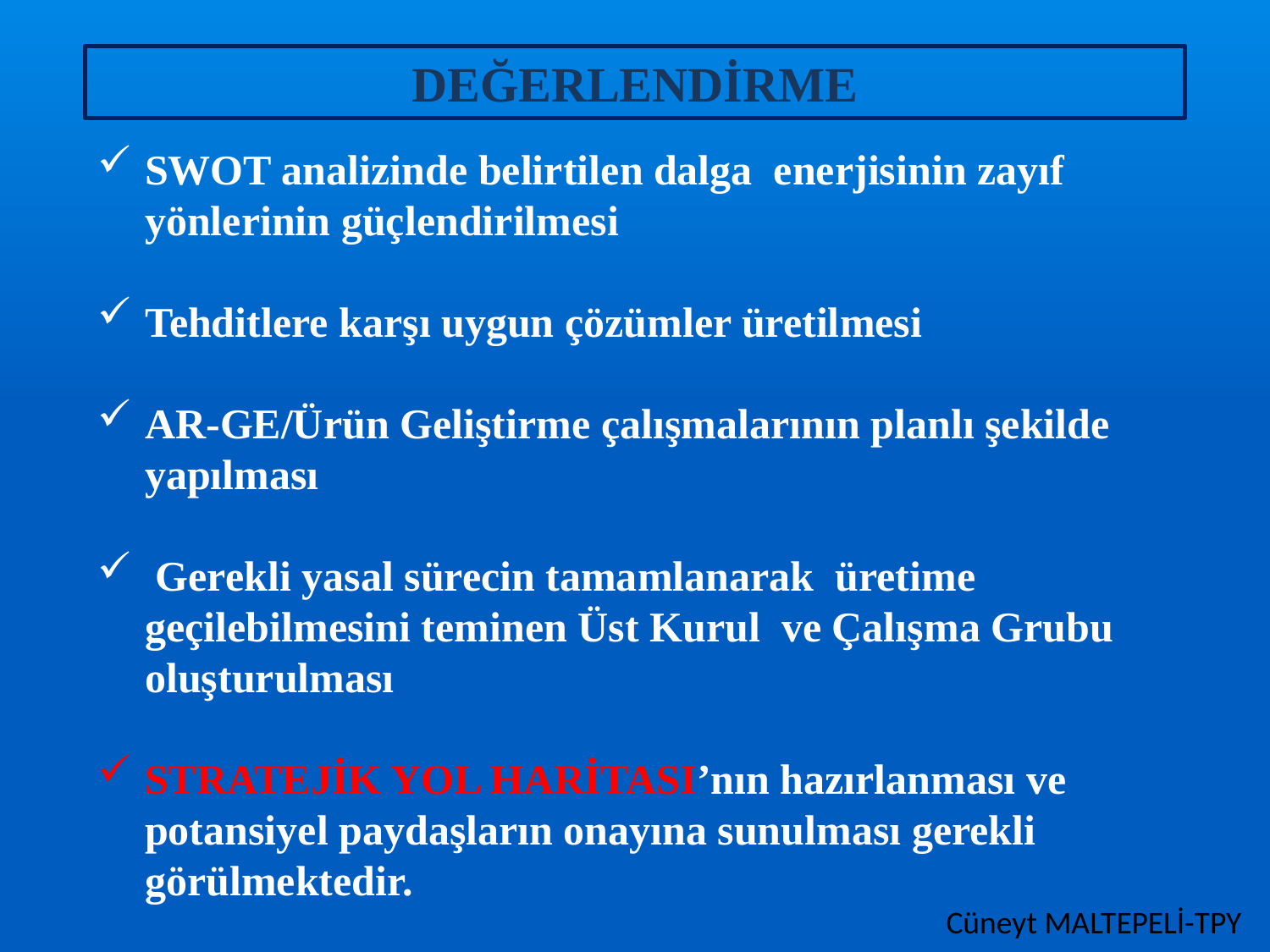

DEĞERLENDİRME
SWOT analizinde belirtilen dalga  enerjisinin zayıf yönlerinin güçlendirilmesi

Tehditlere karşı uygun çözümler üretilmesi

AR-GE/Ürün Geliştirme çalışmalarının planlı şekilde yapılması

 Gerekli yasal sürecin tamamlanarak  üretime geçilebilmesini teminen Üst Kurul  ve Çalışma Grubu oluşturulması

STRATEJİK YOL HARİTASI’nın hazırlanması ve potansiyel paydaşların onayına sunulması gerekli görülmektedir.
Cüneyt MALTEPELİ-TPY